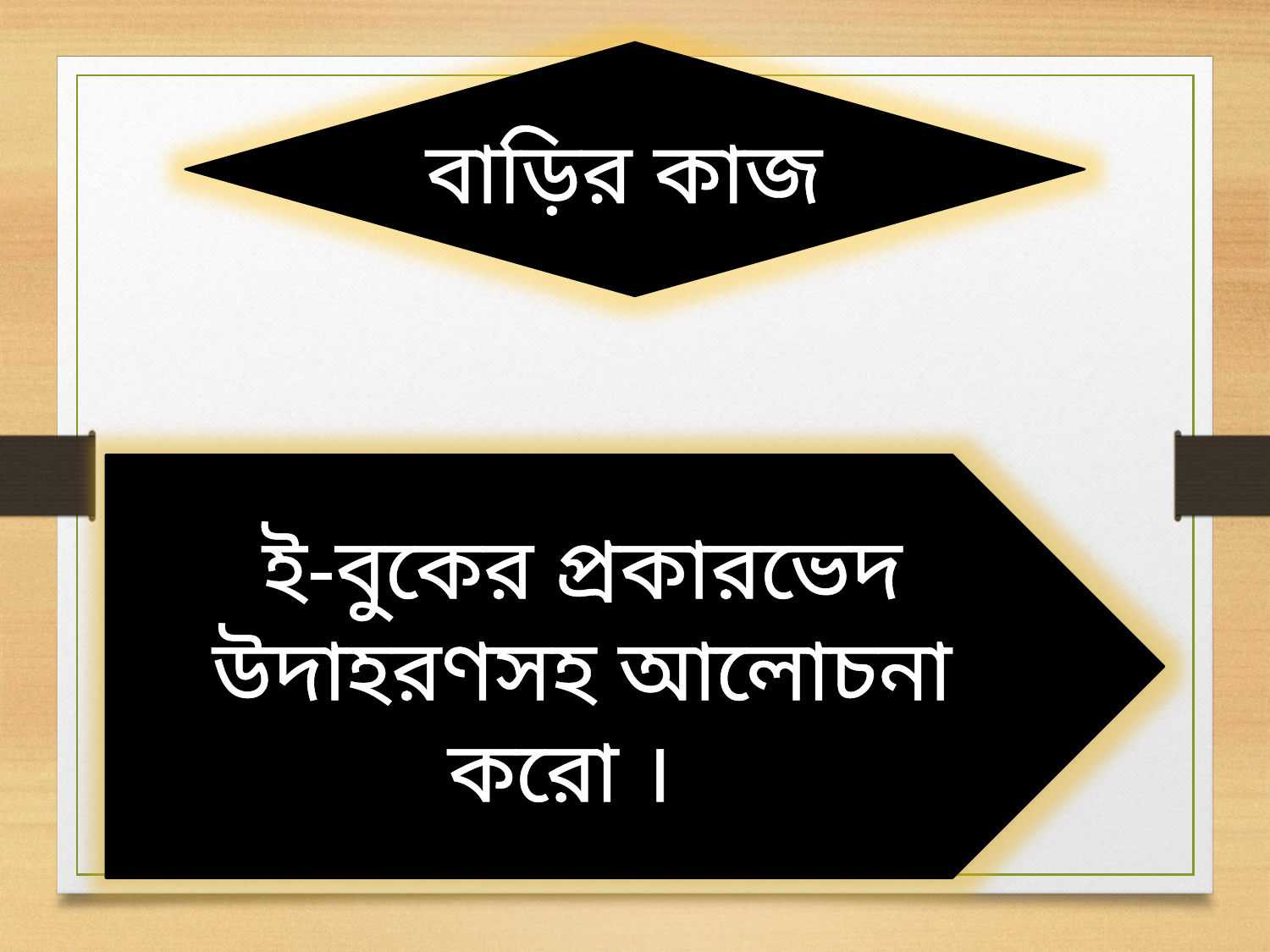

বাড়ির কাজ
ই-বুকের প্রকারভেদ উদাহরণসহ আলোচনা করো ।